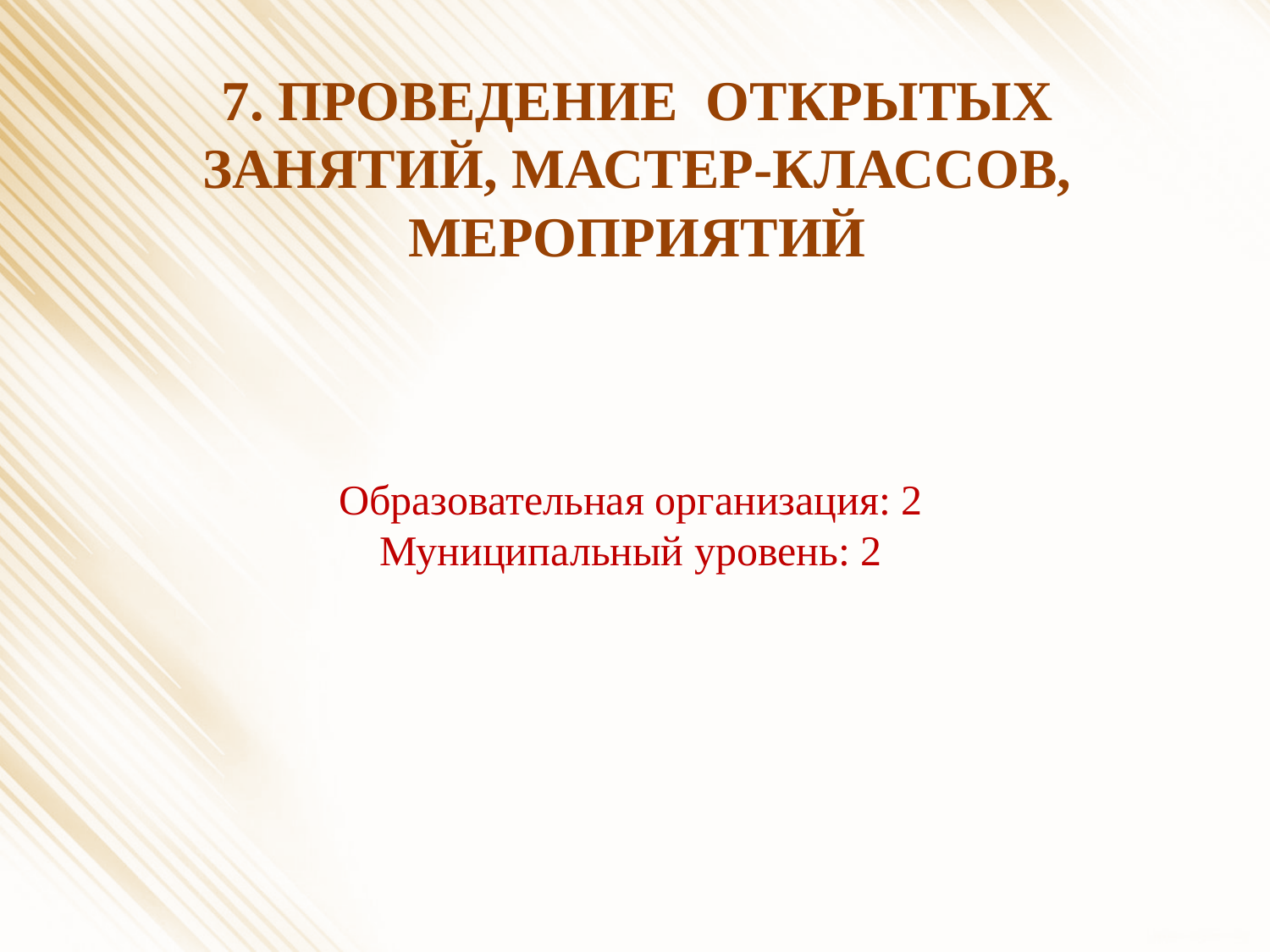

# 7. ПРОВЕДЕНИЕ  ОТКРЫТЫХ ЗАНЯТИЙ, МАСТЕР-КЛАССОВ, МЕРОПРИЯТИЙ
Образовательная организация: 2
Муниципальный уровень: 2